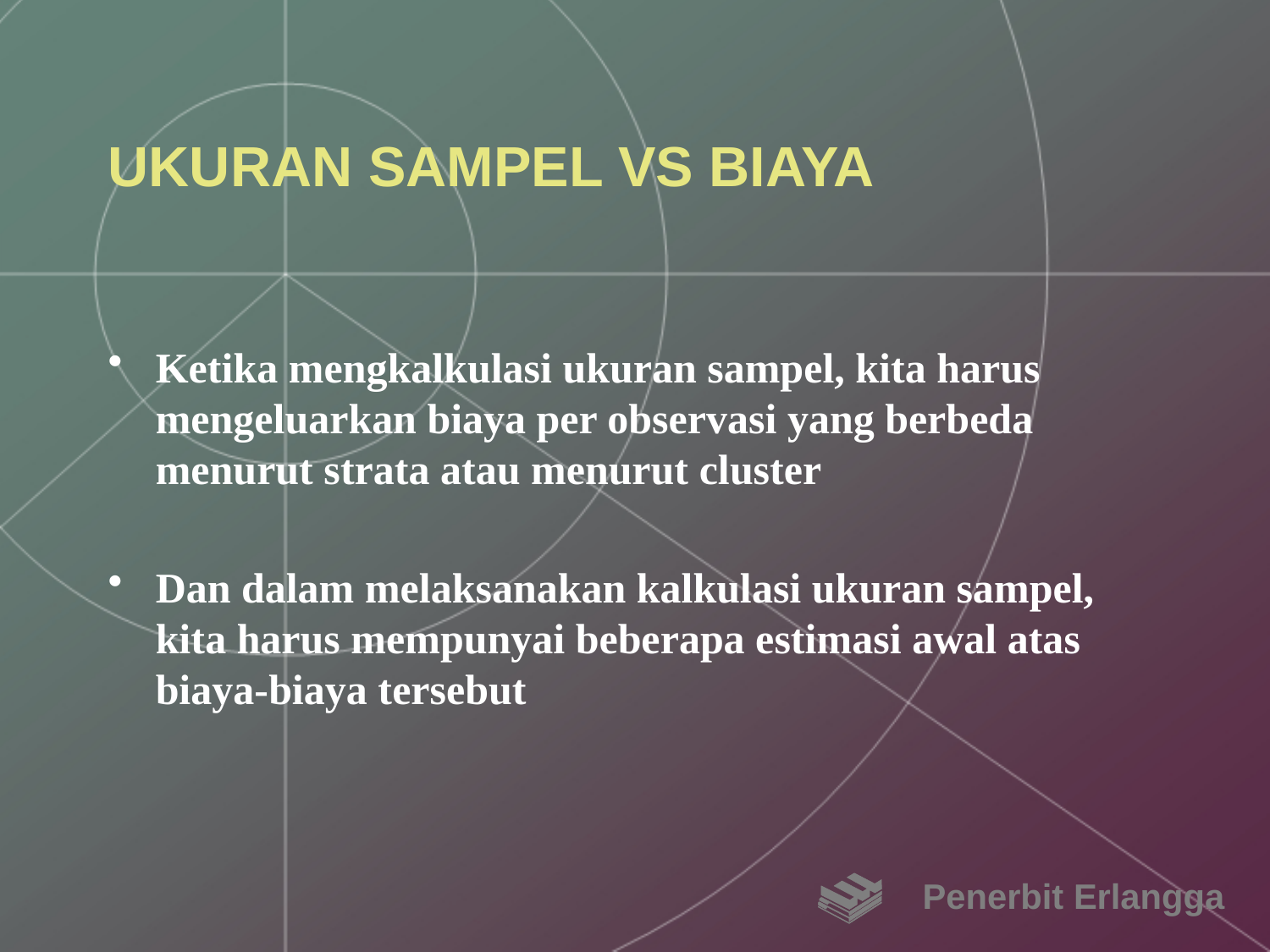

# UKURAN SAMPEL VS BIAYA

Ketika mengkalkulasi ukuran sampel, kita harus mengeluarkan biaya per observasi yang berbeda menurut strata atau menurut cluster

Dan dalam melaksanakan kalkulasi ukuran sampel, kita harus mempunyai beberapa estimasi awal atas biaya-biaya tersebut
Penerbit Erlangga